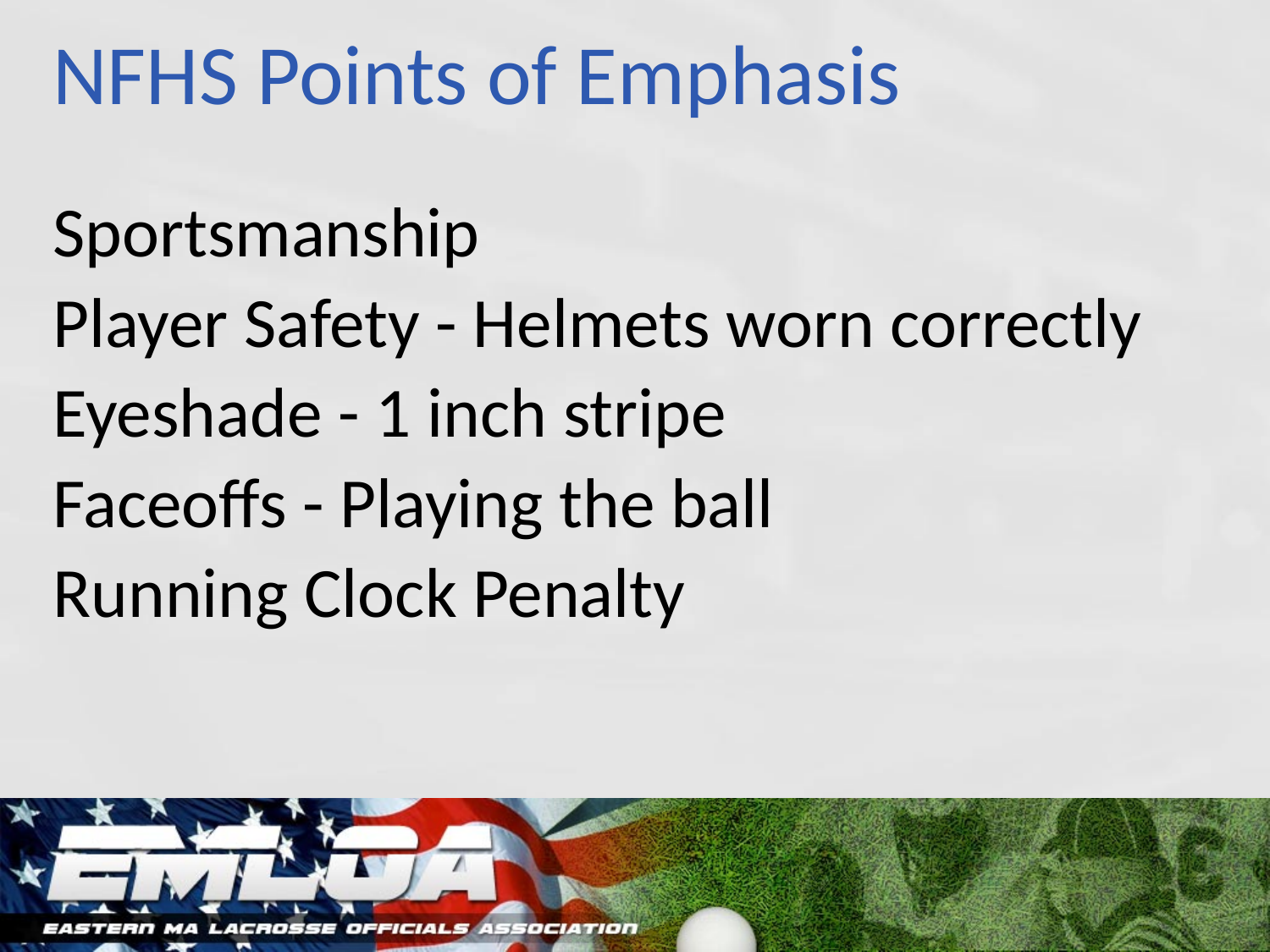

# NFHS Points of Emphasis
Sportsmanship
Player Safety - Helmets worn correctly
Eyeshade - 1 inch stripe
Faceoffs - Playing the ball
Running Clock Penalty